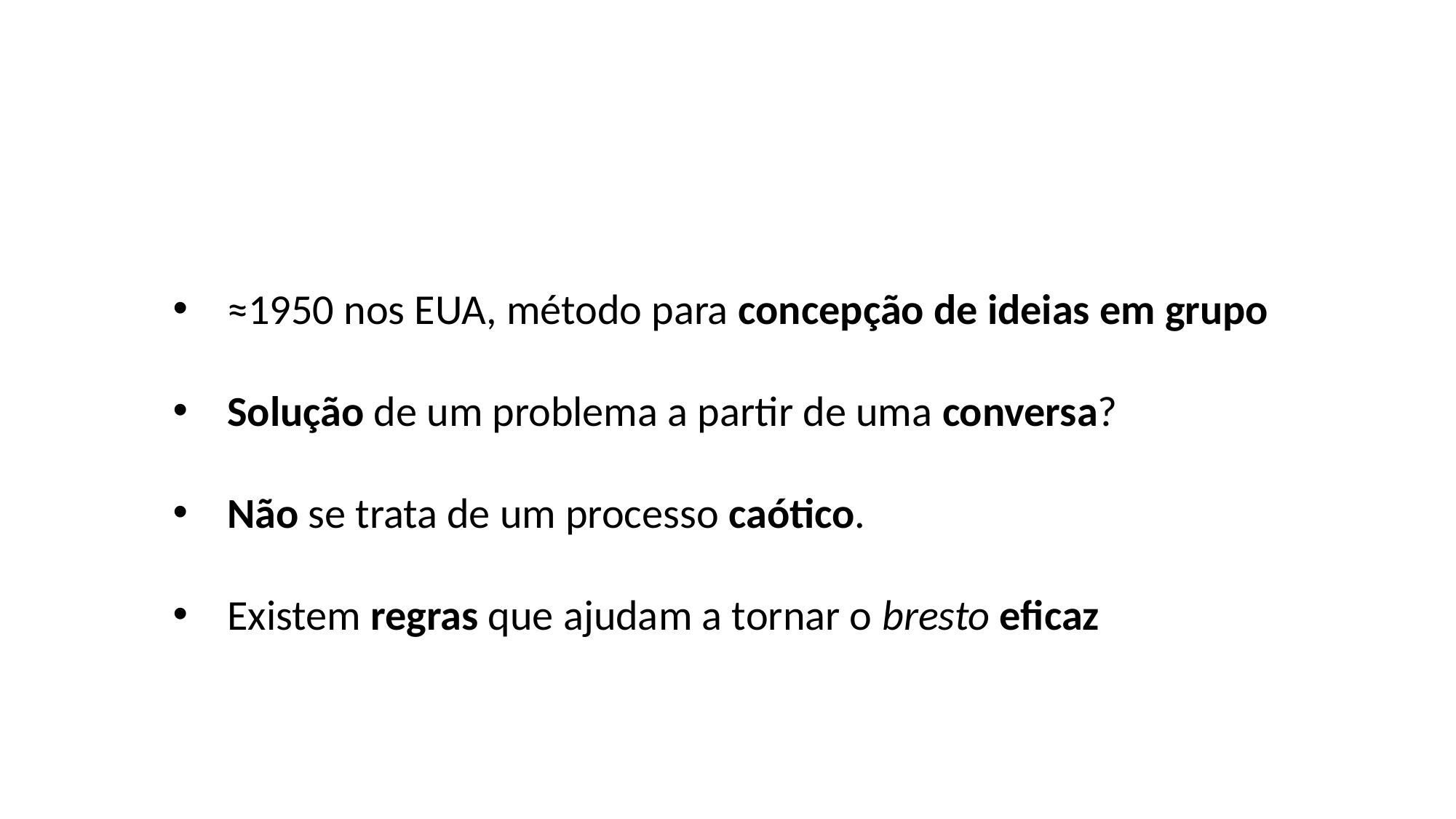

≈1950 nos EUA, método para concepção de ideias em grupo
Solução de um problema a partir de uma conversa?
Não se trata de um processo caótico.
Existem regras que ajudam a tornar o bresto eficaz